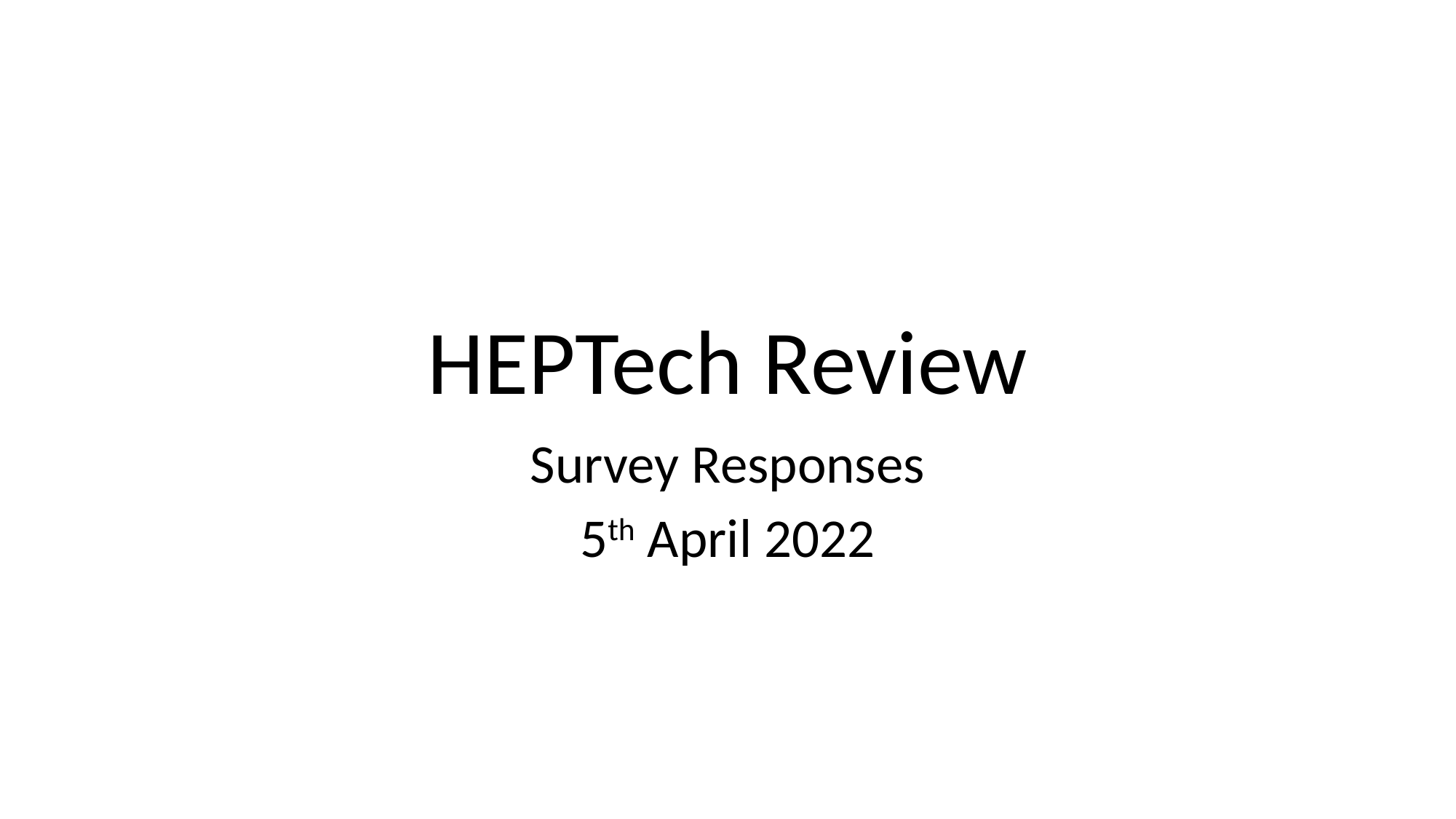

# HEPTech Review
Survey Responses
5th April 2022